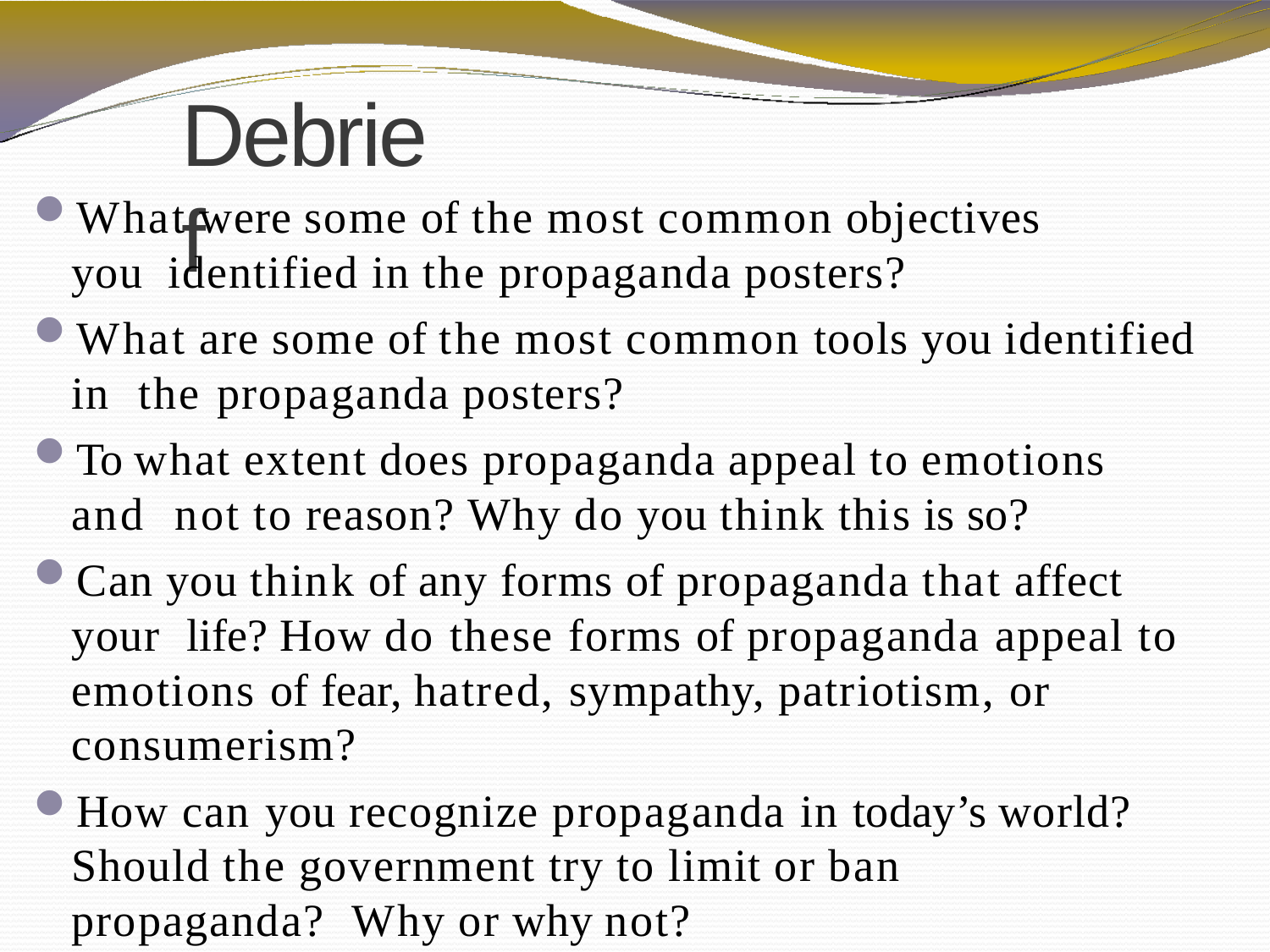

# Debrief
What were some of the most common objectives you  identified in the propaganda posters?
What are some of the most common tools you identified in  the propaganda posters?
To what extent does propaganda appeal to emotions and  not to reason? Why do you think this is so?
Can you think of any forms of propaganda that affect your  life? How do these forms of propaganda appeal to  emotions of fear, hatred, sympathy, patriotism, or  consumerism?
How can you recognize propaganda in today’s world?  Should the government try to limit or ban propaganda?  Why or why not?